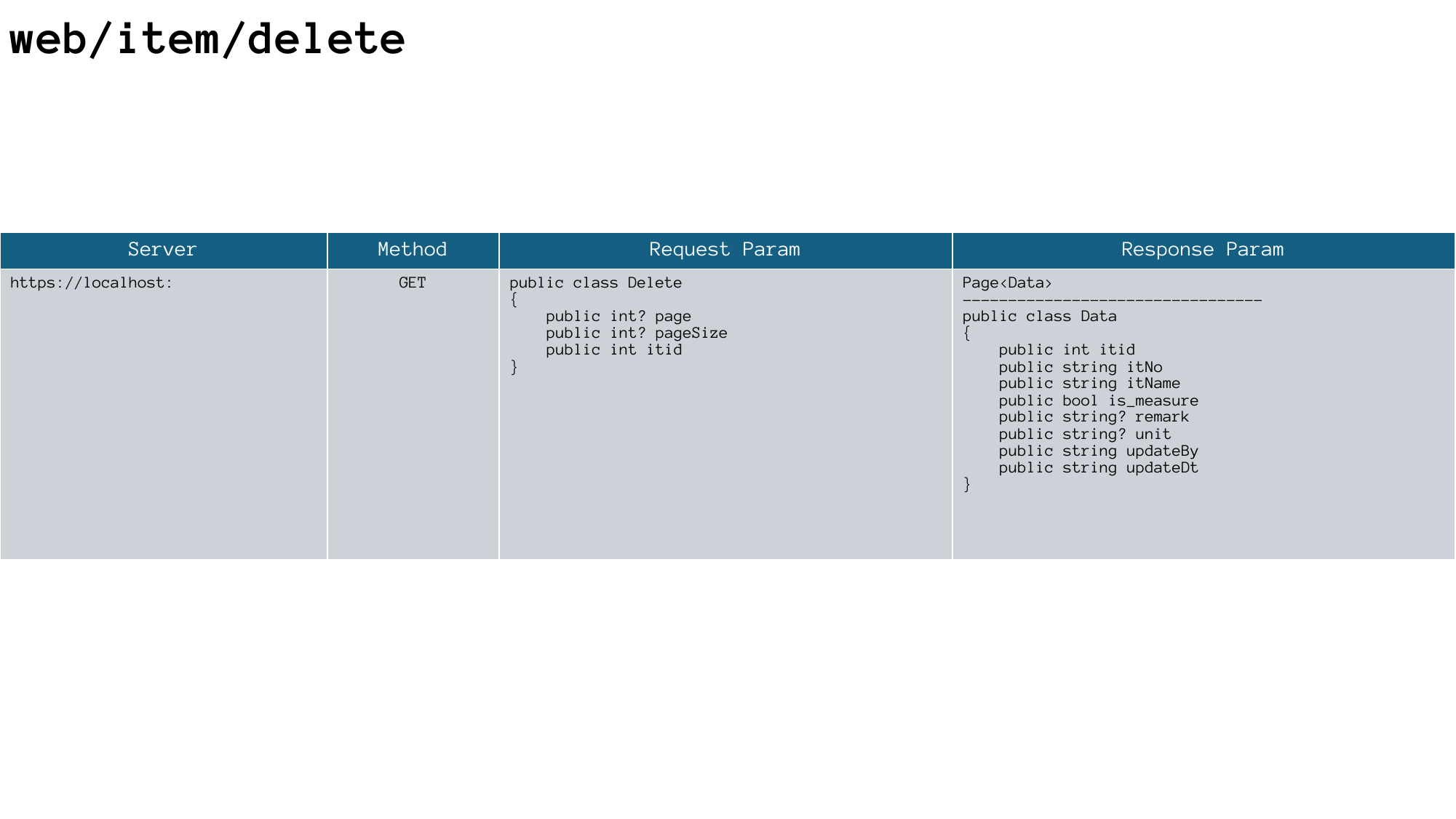

web/item/delete
| Server | Method | Request Param | Response Param |
| --- | --- | --- | --- |
| https://localhost: | GET | public class Delete { public int? page public int? pageSize public int itid } | Page<Data> --------------------------------- public class Data { public int itid public string itNo public string itName public bool is\_measure public string? remark public string? unit public string updateBy public string updateDt } |